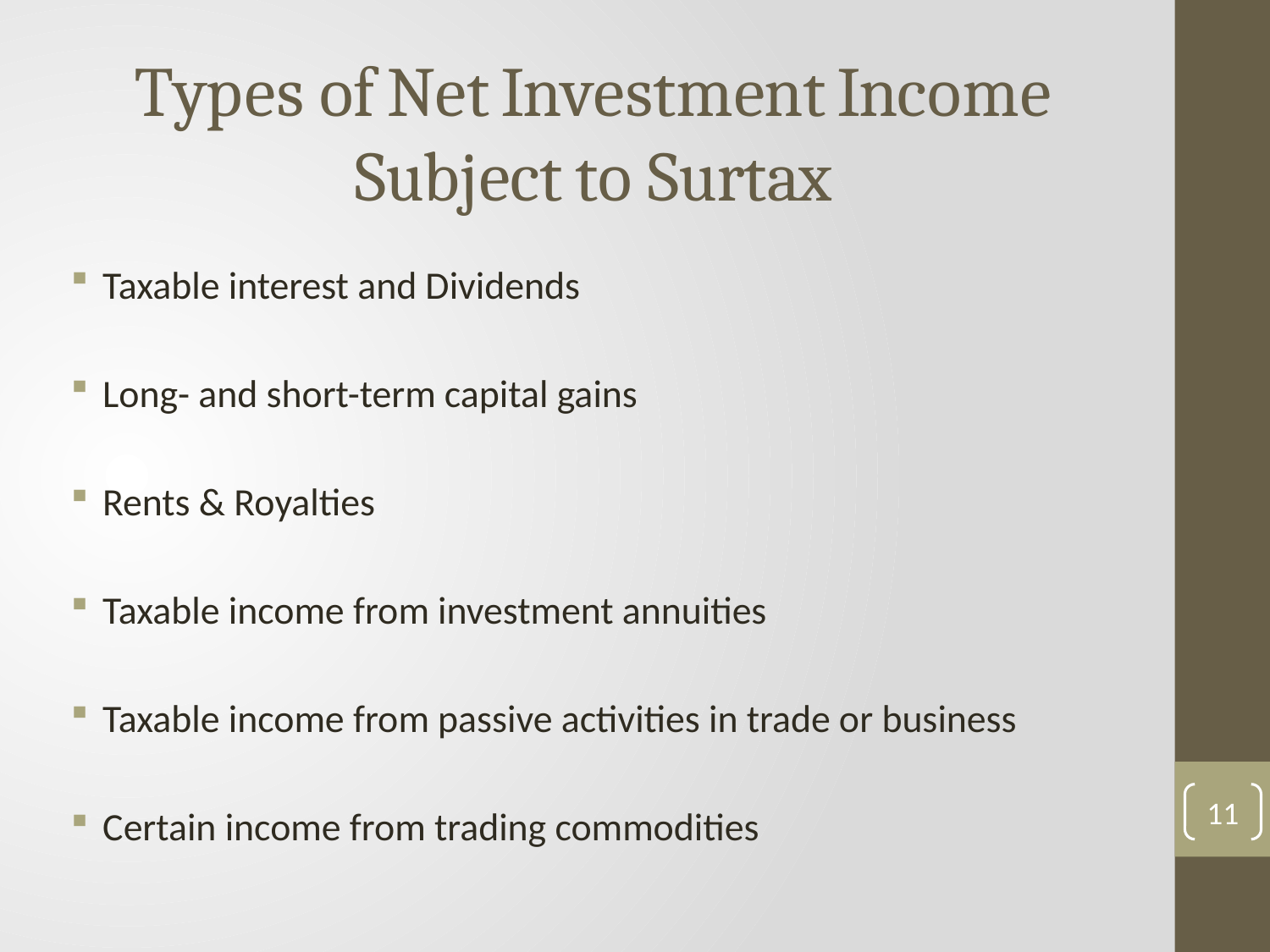

Types of Net Investment Income Subject to Surtax
Taxable interest and Dividends

Long- and short-term capital gains

Rents & Royalties

Taxable income from investment annuities

Taxable income from passive activities in trade or business

Certain income from trading commodities
11